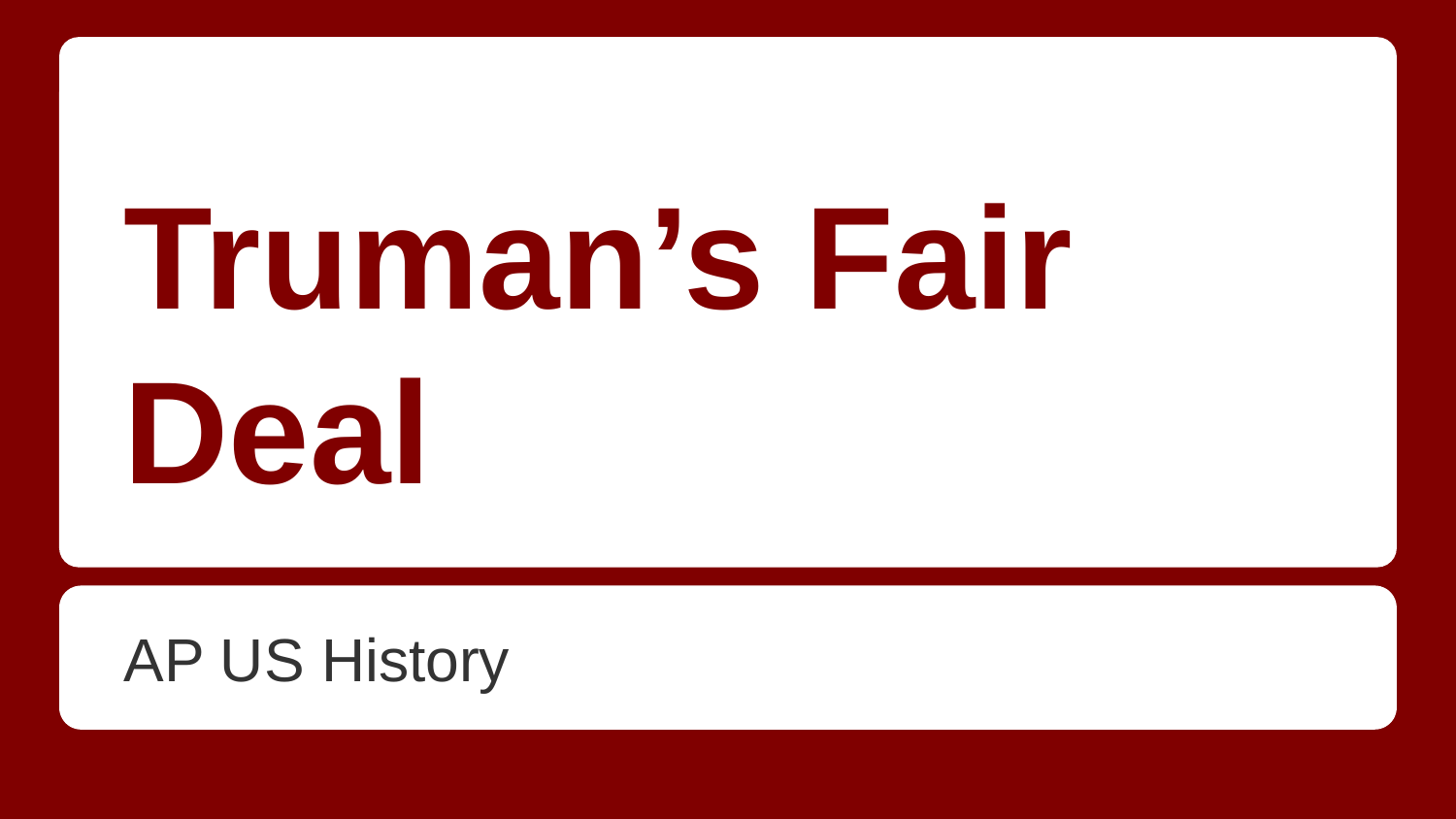

# Truman’s Fair Deal
AP US History